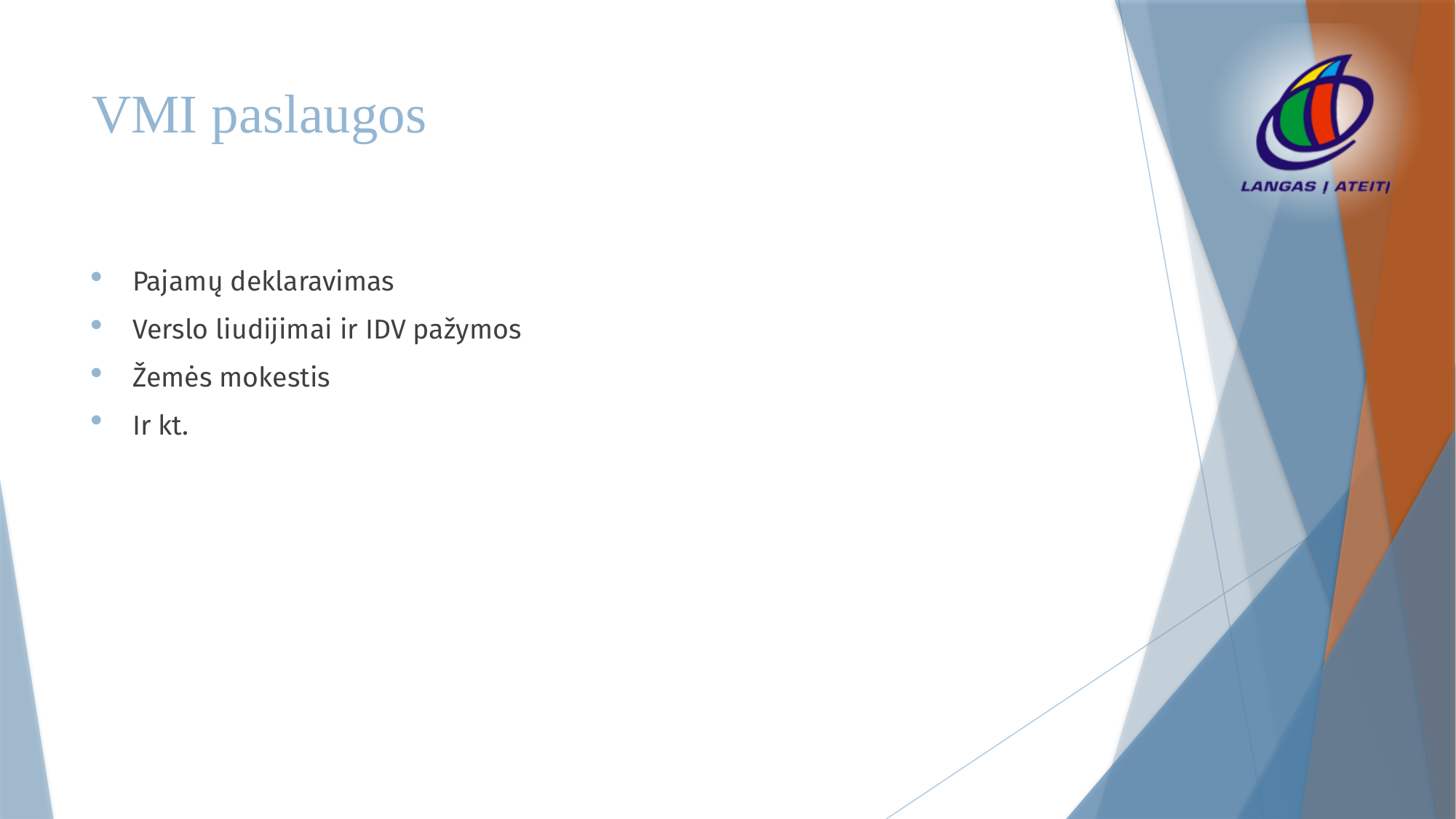

# VMI paslaugos
Pajamų deklaravimas
Verslo liudijimai ir IDV pažymos
Žemės mokestis
Ir kt.